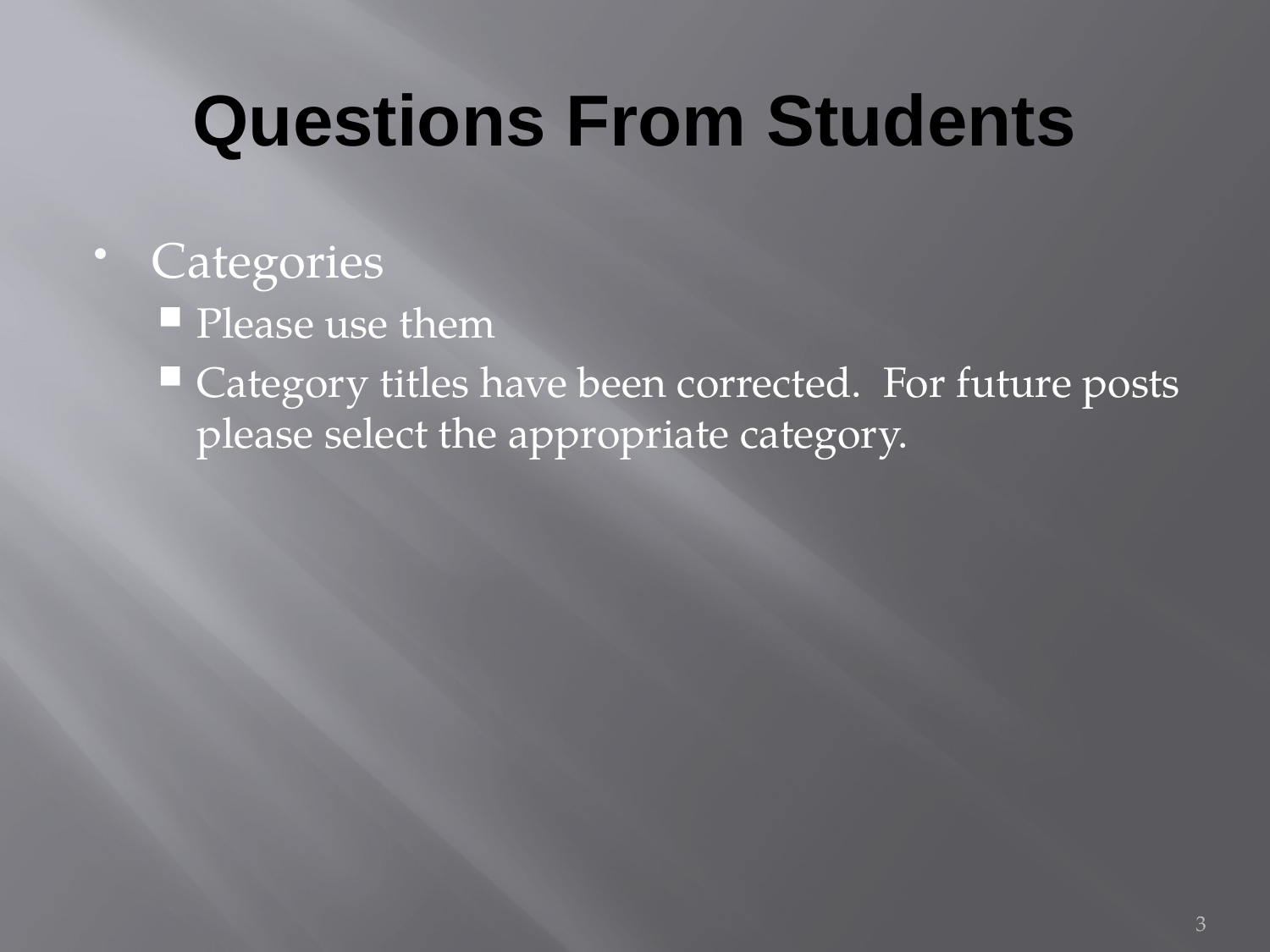

# Questions From Students
Categories
Please use them
Category titles have been corrected.  For future posts please select the appropriate category.
3